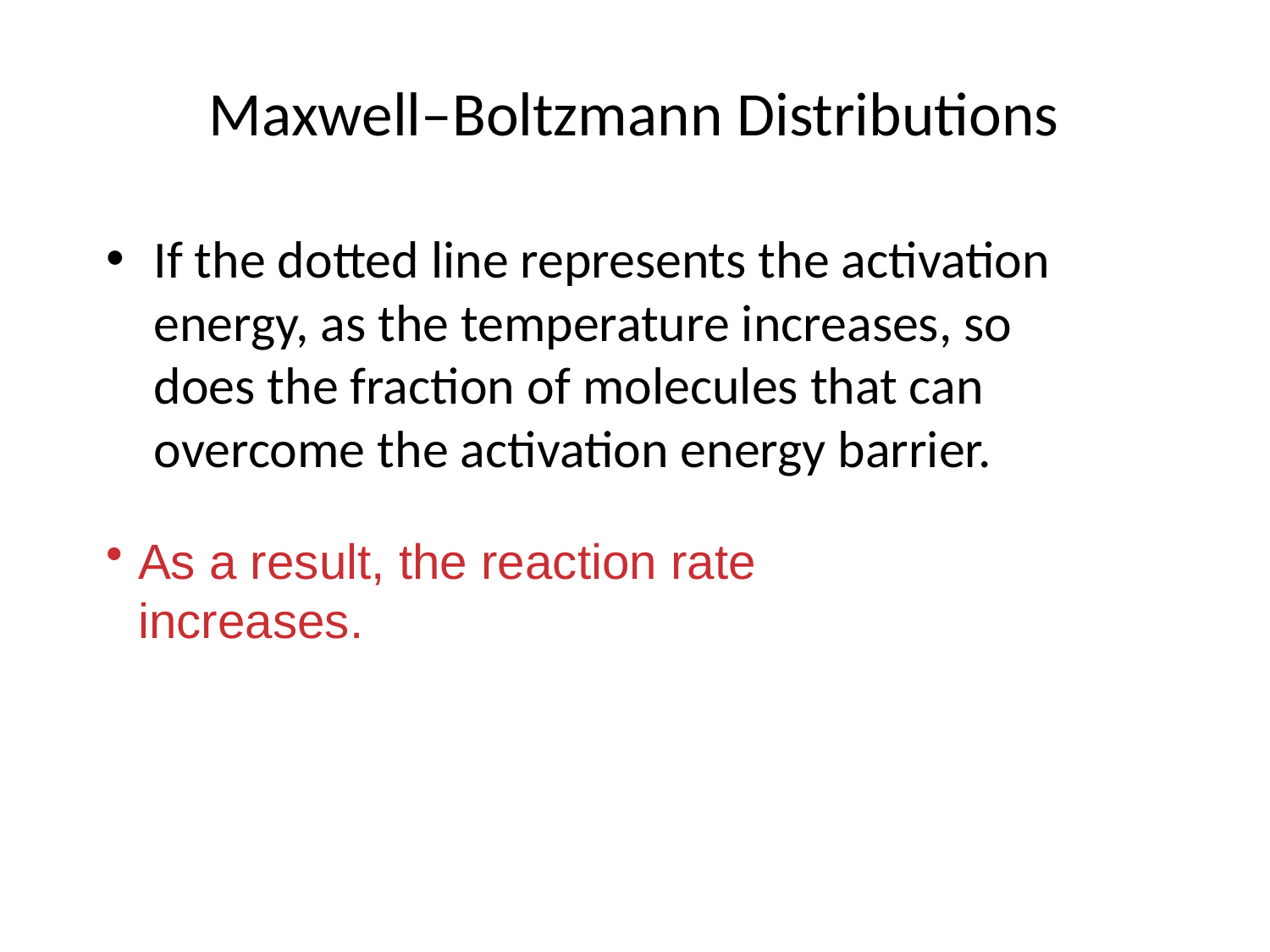

# Maxwell–Boltzmann Distributions
If the dotted line represents the activation energy, as the temperature increases, so does the fraction of molecules that can overcome the activation energy barrier.
As a result, the reaction rate increases.